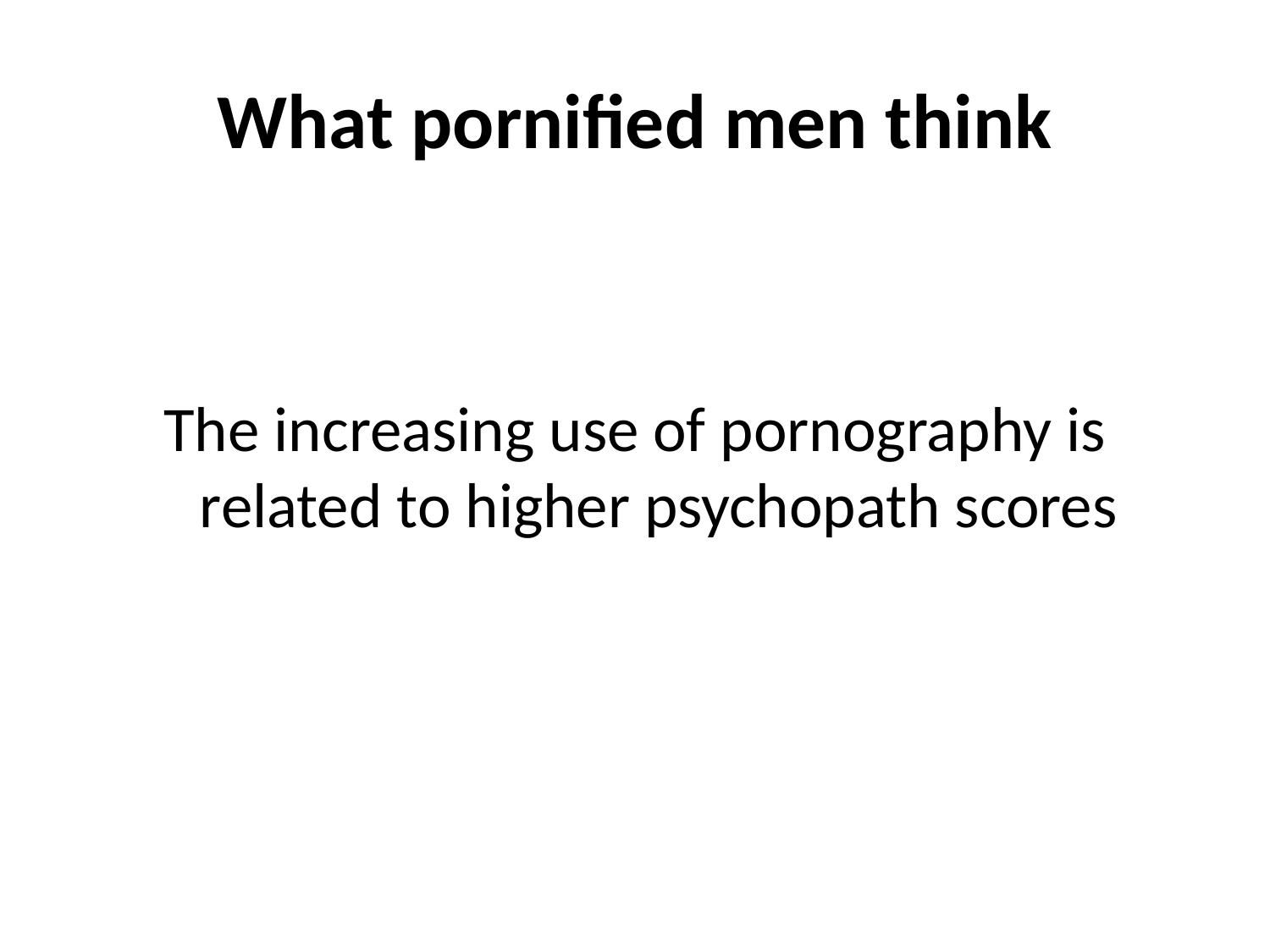

# What pornified men think

The increasing use of pornography is related to higher psychopath scores